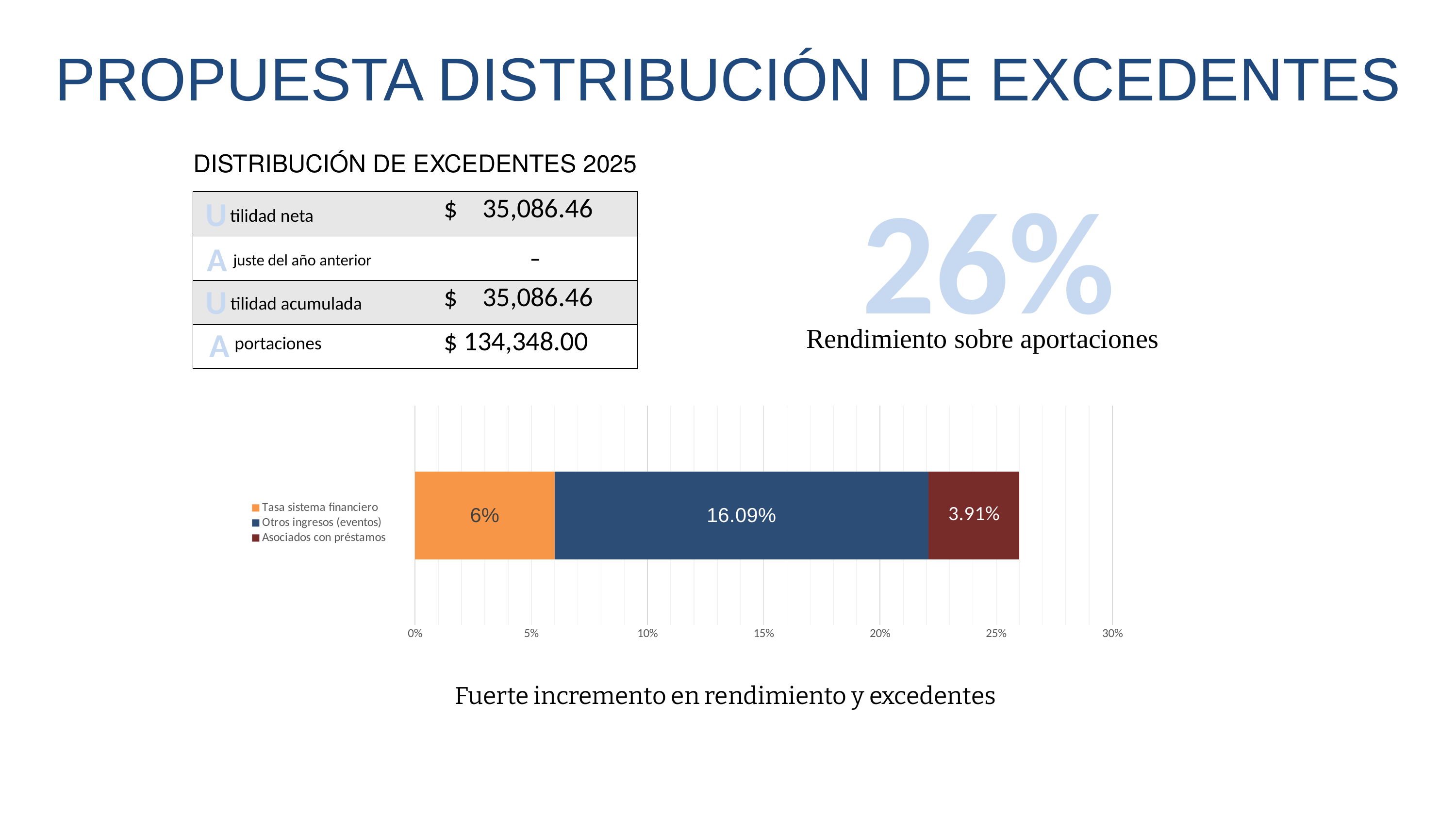

PROPUESTA DISTRIBUCIÓN DE EXCEDENTES
# DISTRIBUCIÓN DE EXCEDENTES 2025
26%
Rendimiento sobre aportaciones
U
tilidad neta
|  | $ 35,086.46 |
| --- | --- |
|  | - |
|  | $ 35,086.46 |
|  | $ 134,348.00 |
A
juste del año anterior
U
tilidad acumulada
A
portaciones

### Chart

| Category | Tasa sistema financiero | Otros ingresos (eventos) | Asociados con préstamos |
|---|---|---|---|
| 2025 | 0.06 | 0.1609 | 0.0391 |
Fuerte incremento en rendimiento y excedentes